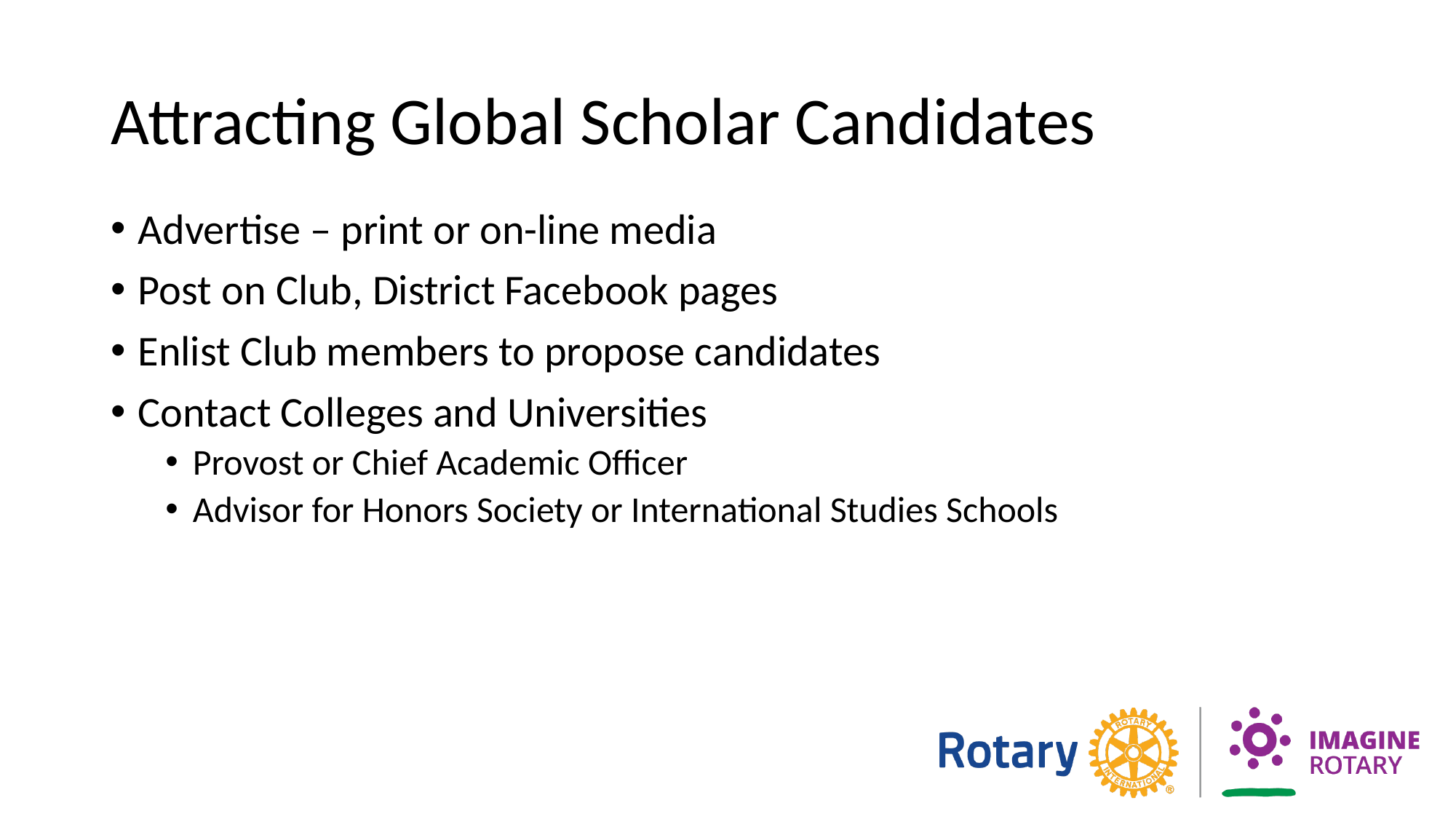

# Attracting Global Scholar Candidates
Advertise – print or on-line media
Post on Club, District Facebook pages
Enlist Club members to propose candidates
Contact Colleges and Universities
Provost or Chief Academic Officer
Advisor for Honors Society or International Studies Schools